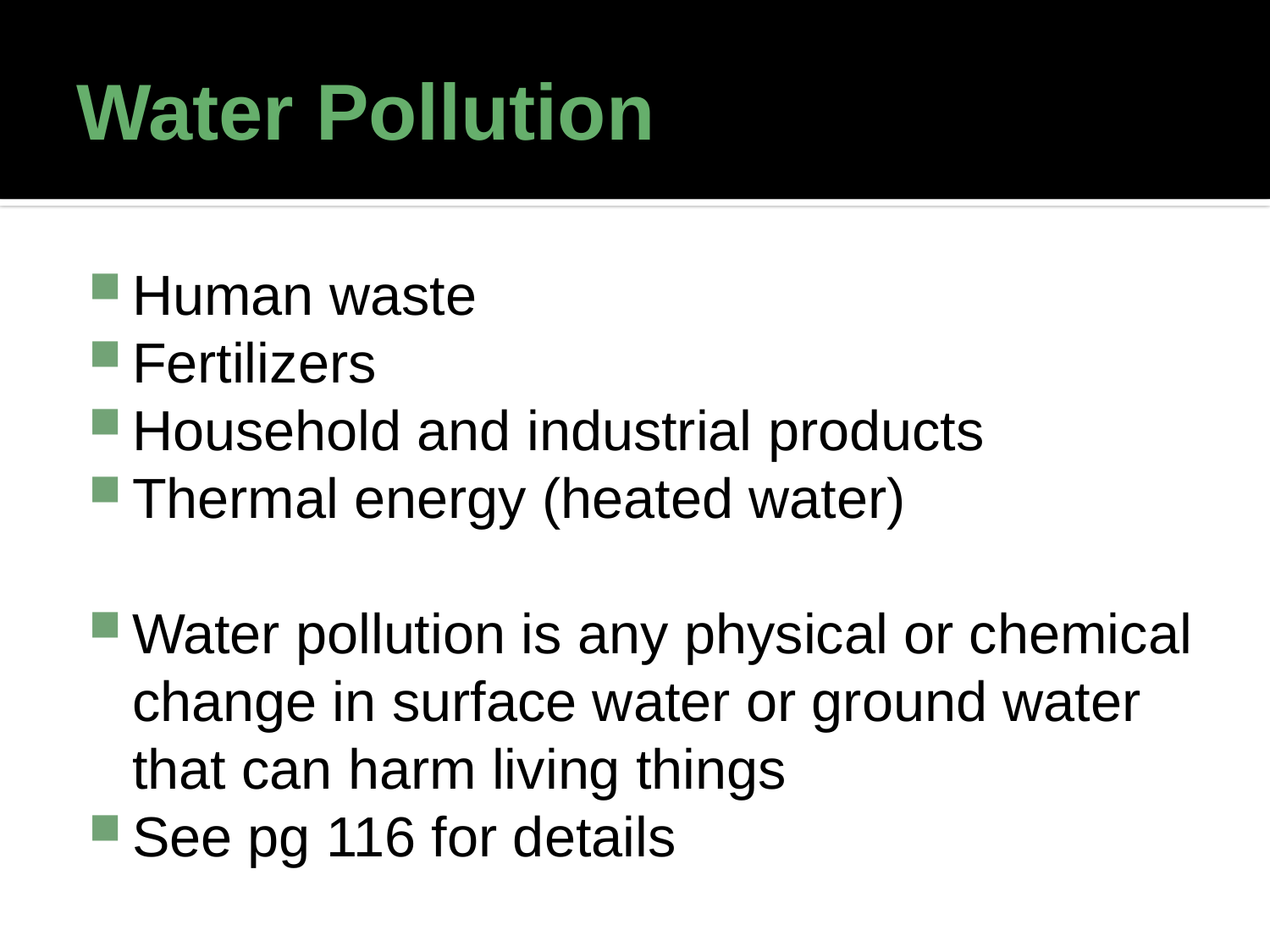

# Water Pollution
Human waste
Fertilizers
Household and industrial products
Thermal energy (heated water)

Water pollution is any physical or chemical change in surface water or ground water that can harm living things
See pg 116 for details